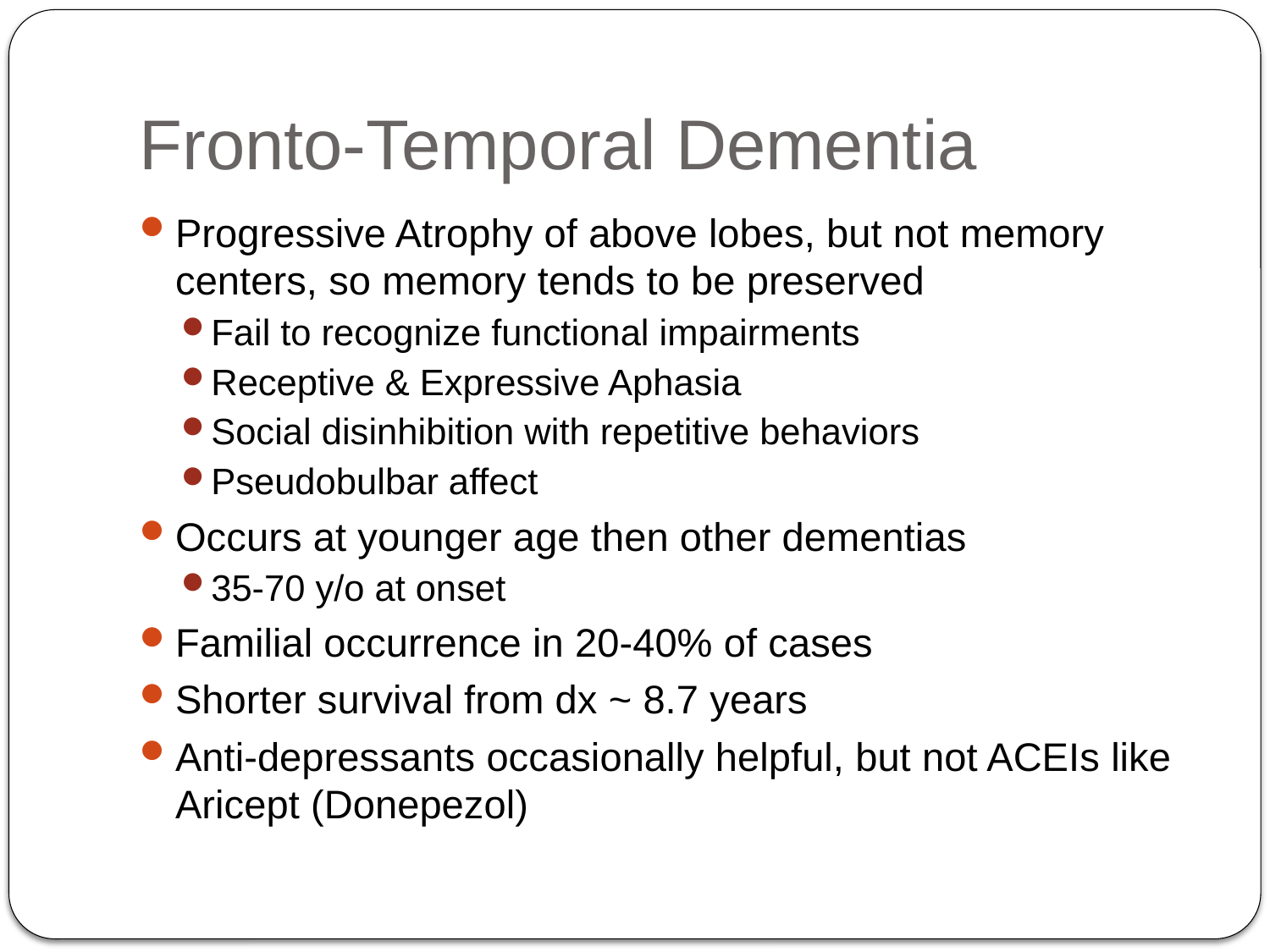

# Fronto-Temporal Dementia
Progressive Atrophy of above lobes, but not memory centers, so memory tends to be preserved
Fail to recognize functional impairments
Receptive & Expressive Aphasia
Social disinhibition with repetitive behaviors
Pseudobulbar affect
Occurs at younger age then other dementias
35-70 y/o at onset
Familial occurrence in 20-40% of cases
Shorter survival from dx ~ 8.7 years
Anti-depressants occasionally helpful, but not ACEIs like Aricept (Donepezol)